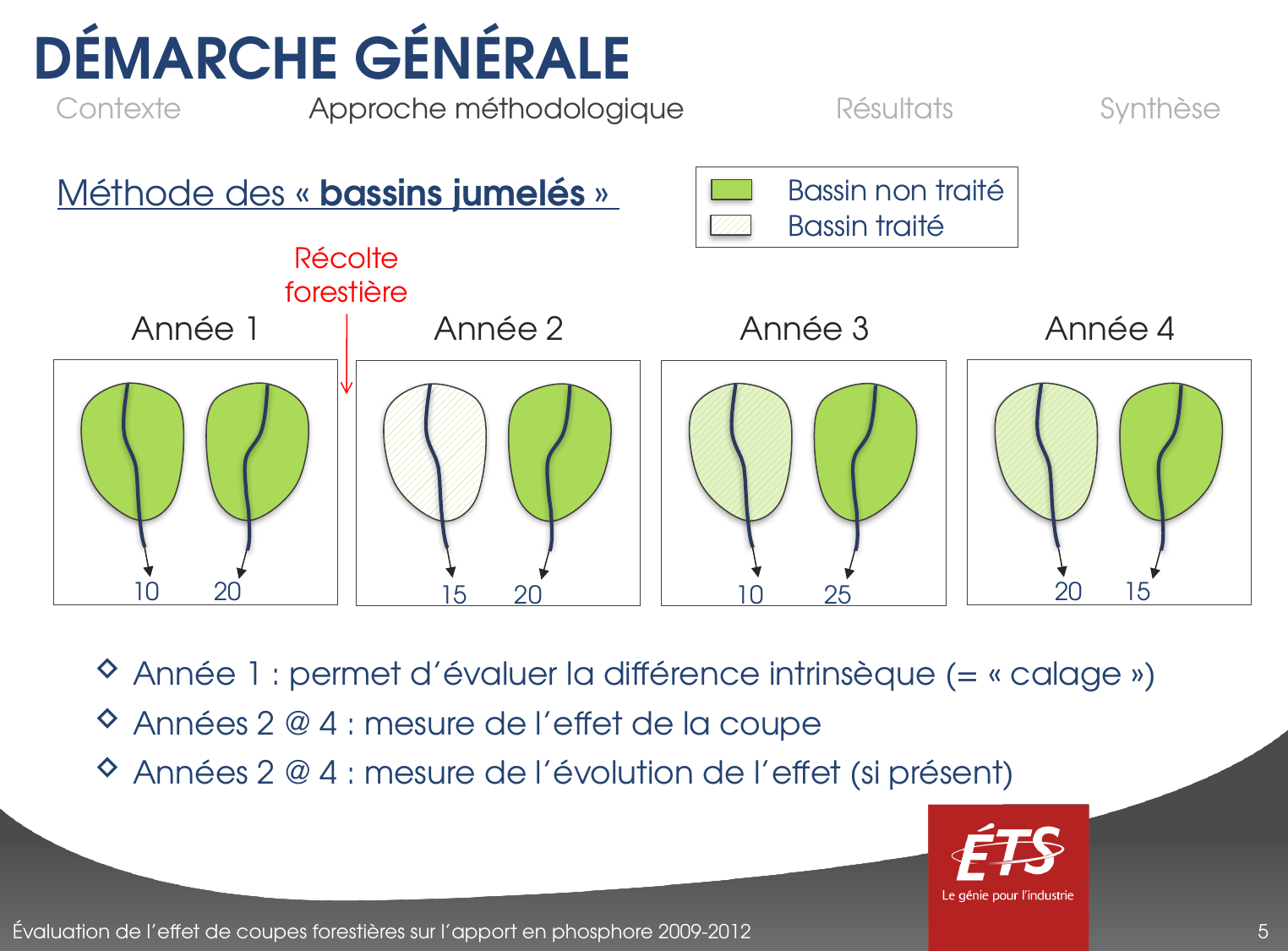

# DÉMARCHE GÉNÉRALE
| Contexte | Approche méthodologique | Résultats | Synthèse |
| --- | --- | --- | --- |
Méthode des « bassins jumelés »
Bassin non traité

Bassin traité

Récolte
forestière
Année 1

Année 4

Année 3

Année 2

10        20
20      15
10         25
15       20
Année 1 : permet d’évaluer la différence intrinsèque (= « calage »)
Années 2 @ 4 : mesure de l’effet de la coupe
Années 2 @ 4 : mesure de l’évolution de l’effet (si présent)
5